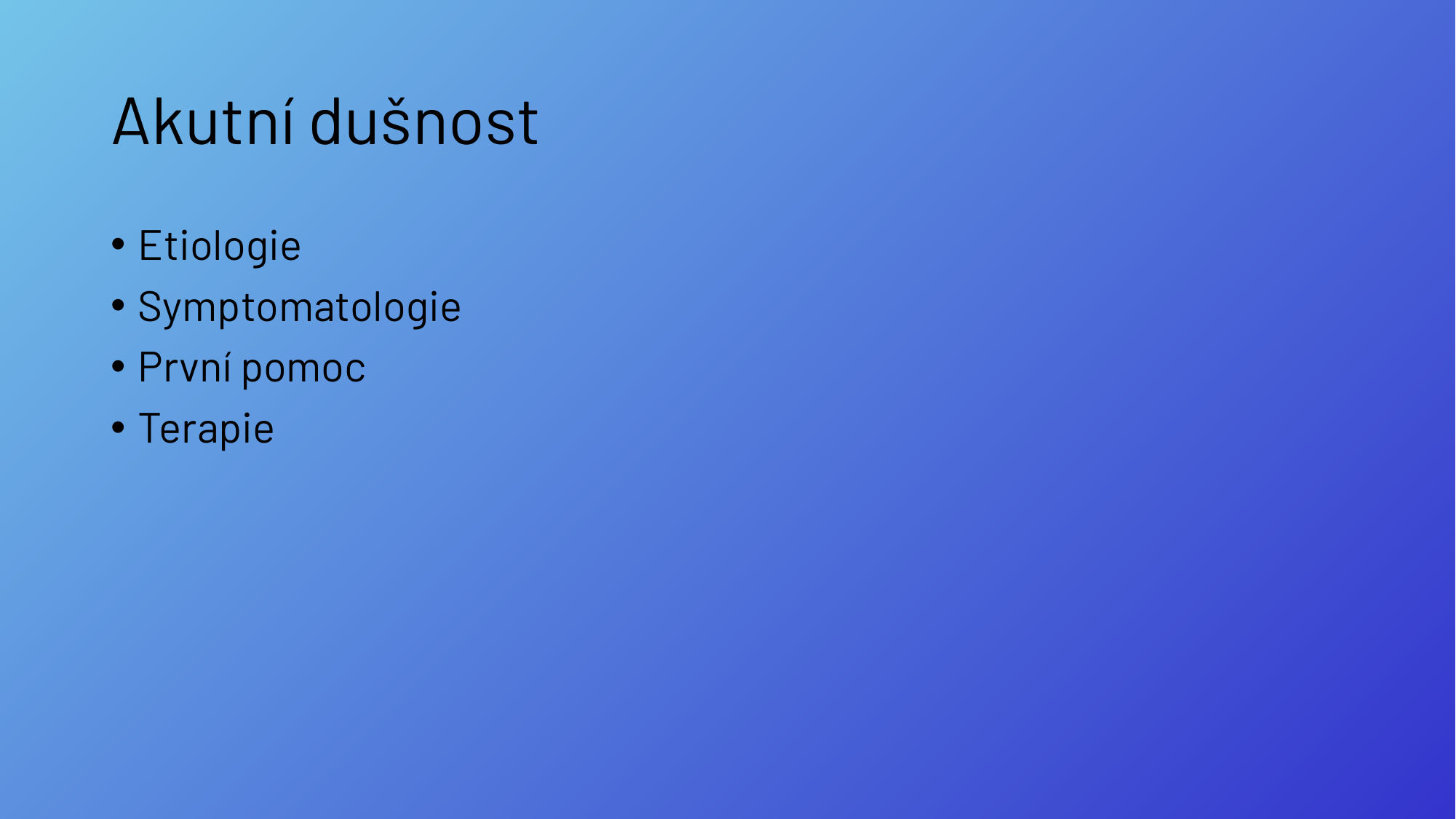

# Akutní dušnost
Etiologie
Symptomatologie
První pomoc
Terapie